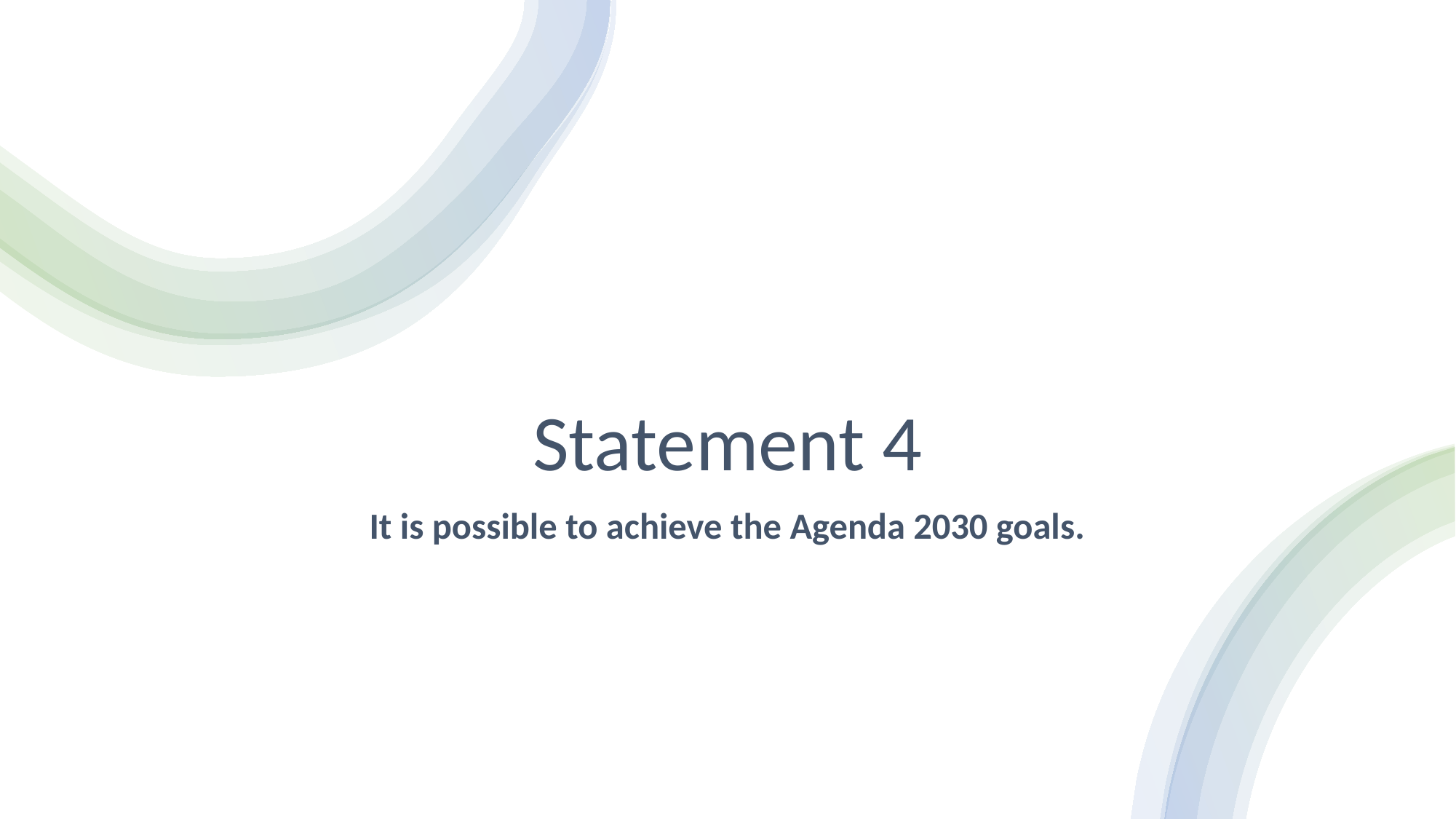

# Statement 4

It is possible to achieve the Agenda 2030 goals.